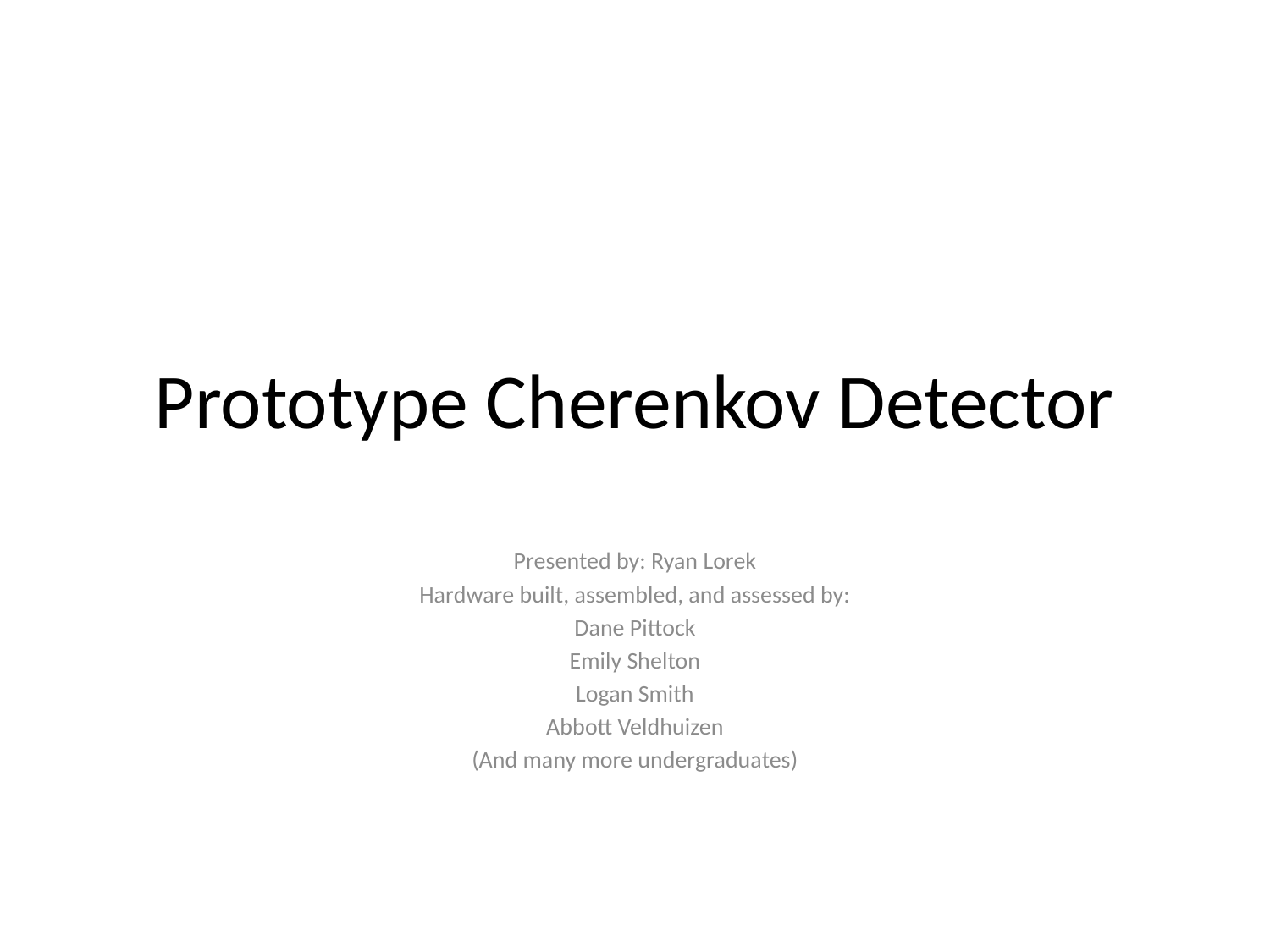

# Prototype Cherenkov Detector
Presented by: Ryan Lorek
Hardware built, assembled, and assessed by:
Dane Pittock
Emily Shelton
Logan Smith
Abbott Veldhuizen
(And many more undergraduates)